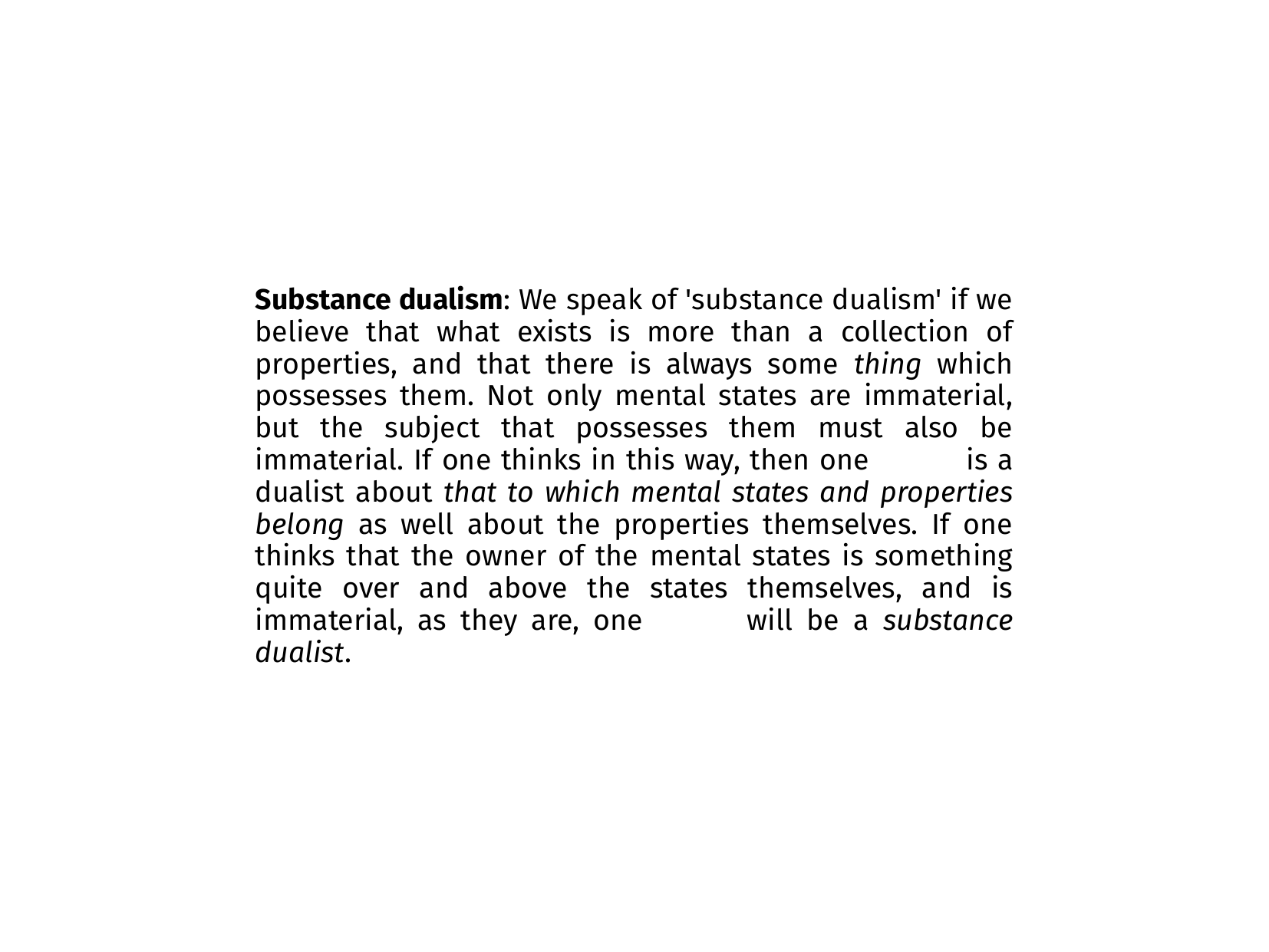

Substance dualism: We speak of 'substance dualism' if we believe that what exists is more than a collection of properties, and that there is always some thing which possesses them. Not only mental states are immaterial, but the subject that possesses them must also be immaterial. If one thinks in this way, then one 	is a dualist about that to which mental states and properties belong as well about the properties themselves. If one thinks that the owner of the mental states is something quite over and above the states themselves, and is immaterial, as they are, one 	will be a substance dualist.